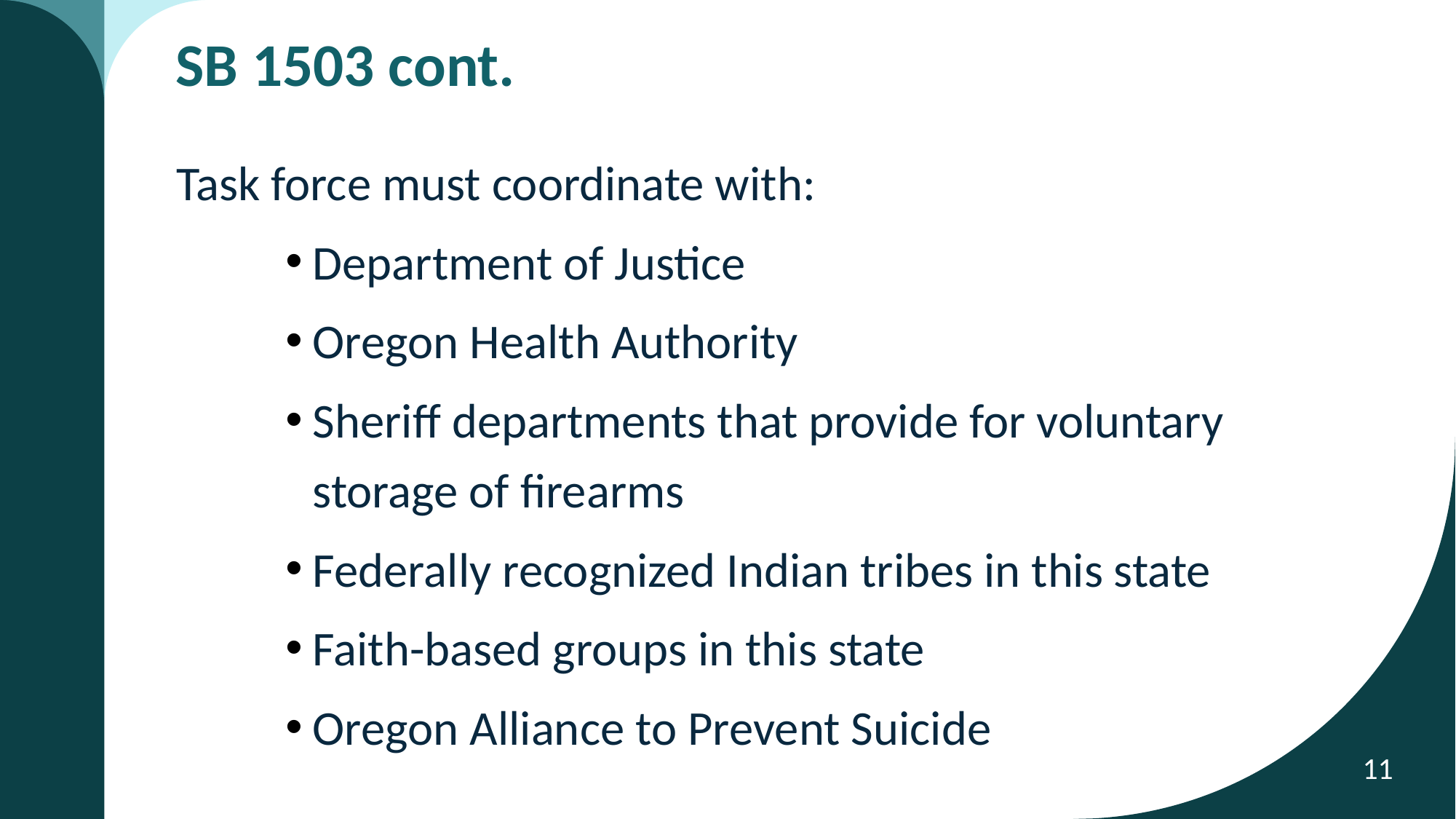

# SB 1503 cont.
Task force must coordinate with:
Department of Justice
Oregon Health Authority
Sheriff departments that provide for voluntary storage of firearms
Federally recognized Indian tribes in this state
Faith-based groups in this state
Oregon Alliance to Prevent Suicide

11